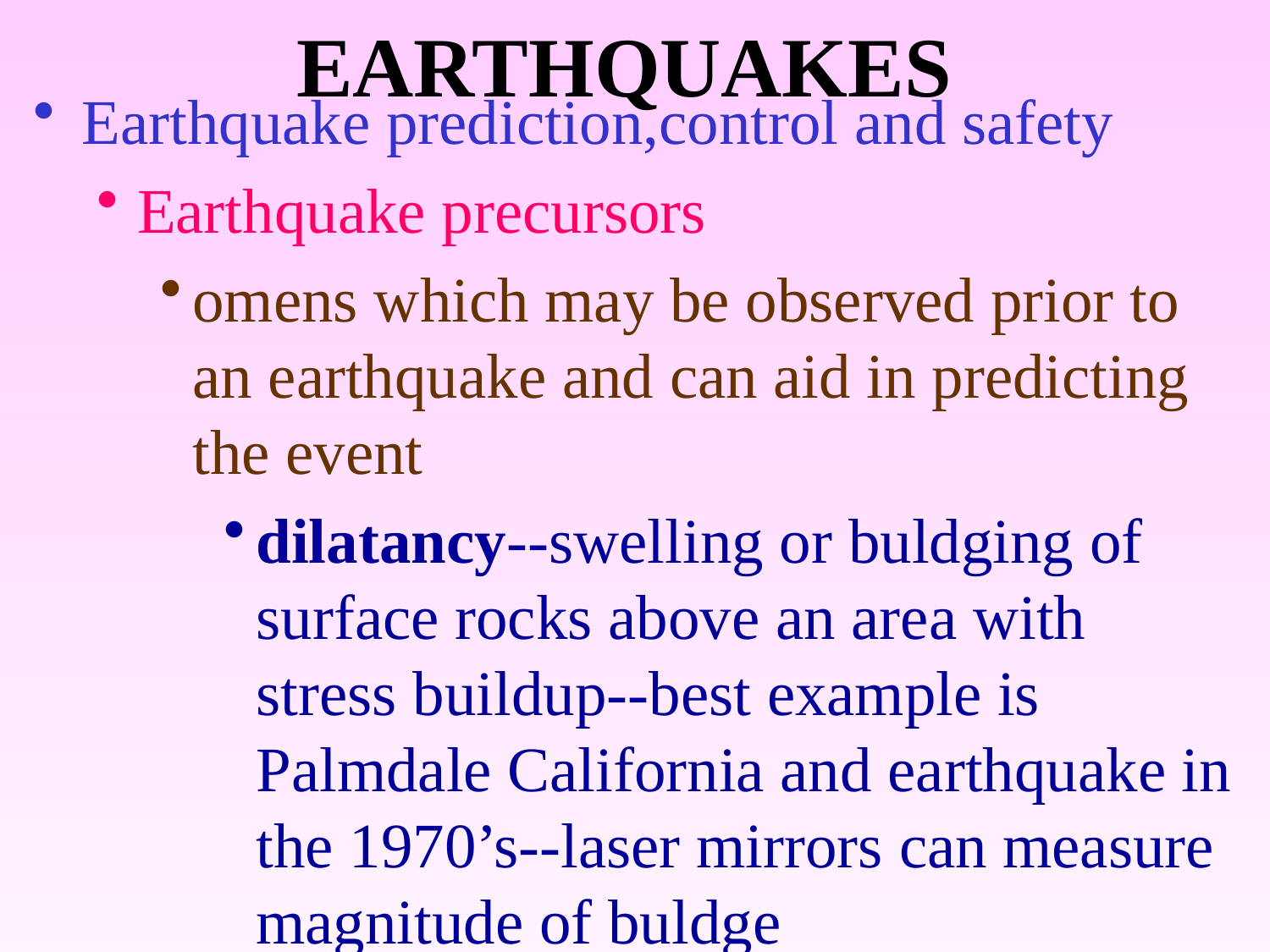

# EARTHQUAKES
Earthquake prediction,control and safety
Earthquake precursors
omens which may be observed prior to an earthquake and can aid in predicting the event
dilatancy--swelling or buldging of surface rocks above an area with stress buildup--best example is Palmdale California and earthquake in the 1970’s--laser mirrors can measure magnitude of buldge